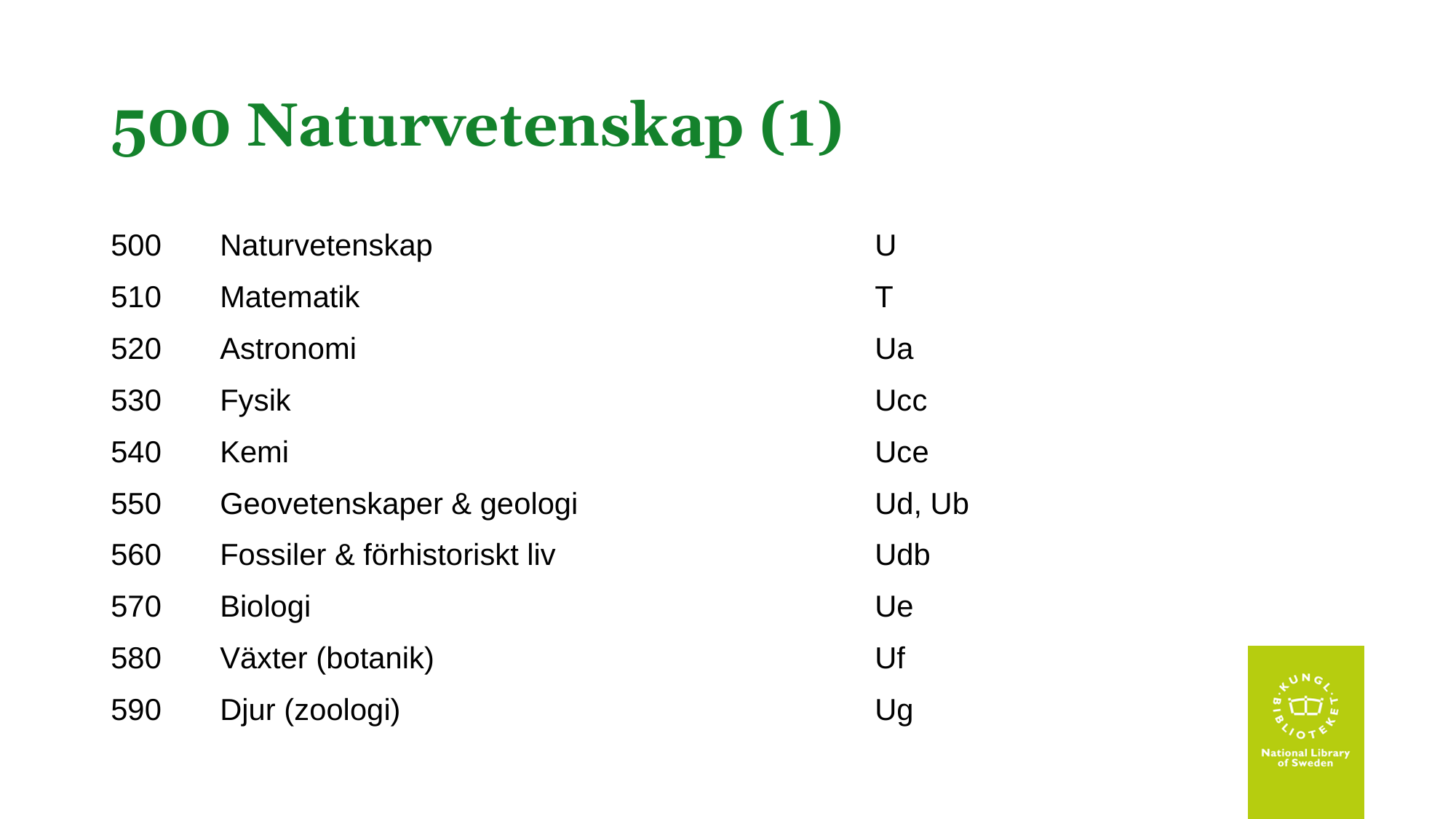

# 500 Naturvetenskap (1)
500 	Naturvetenskap					U
510	Matematik					T
520	Astronomi					Ua
530  	Fysik						Ucc
540   	Kemi						Uce
550   	Geovetenskaper & geologi			Ud, Ub
560  	Fossiler & förhistoriskt liv			Udb
570  	Biologi						Ue
580  	Växter (botanik)					Uf
590   	Djur (zoologi)					Ug